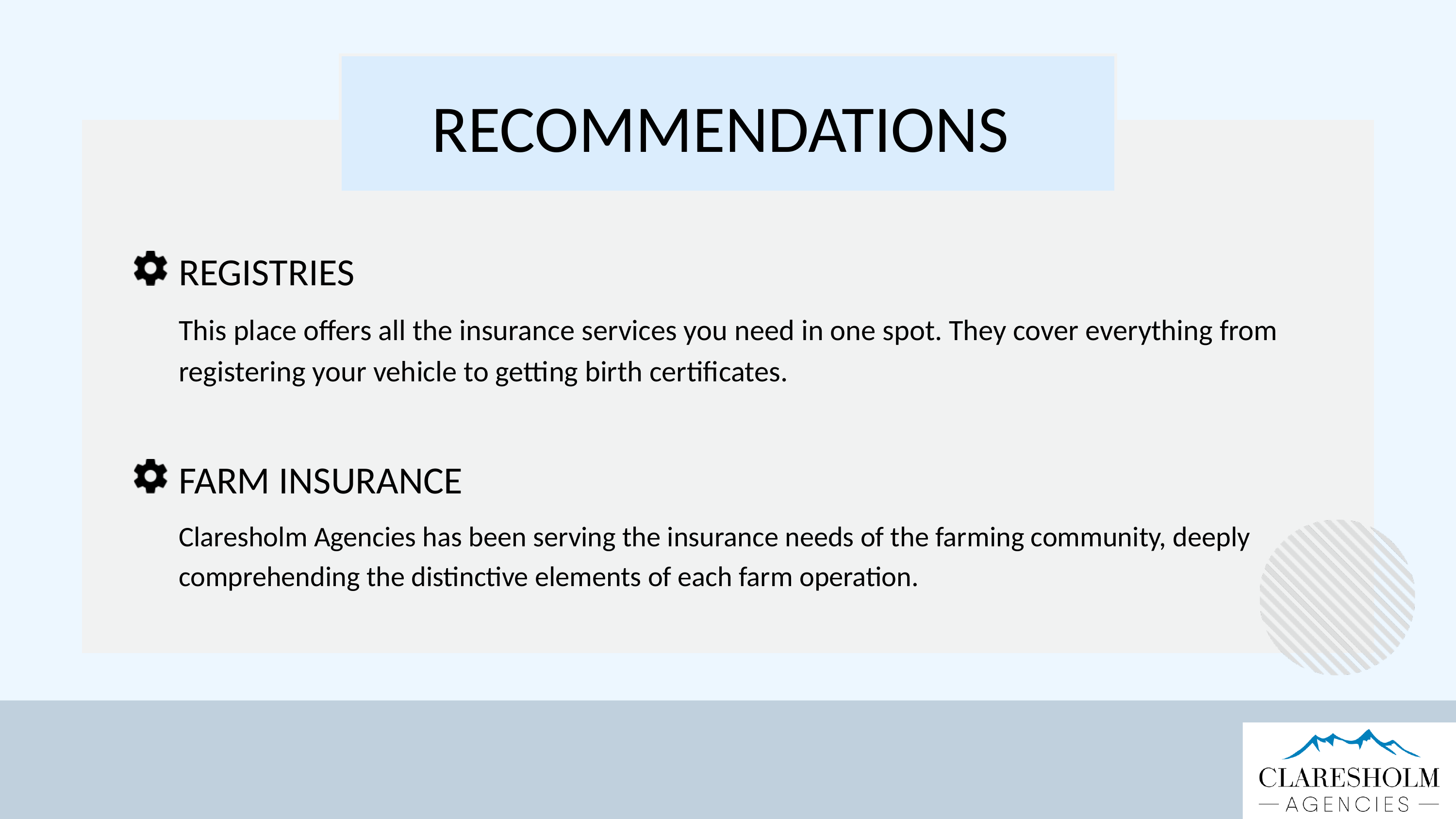

RECOMMENDATIONS

REGISTRIES

This place offers all the insurance services you need in one spot. They cover everything from registering your vehicle to getting birth certificates.
FARM INSURANCE

Claresholm Agencies has been serving the insurance needs of the farming community, deeply comprehending the distinctive elements of each farm operation.